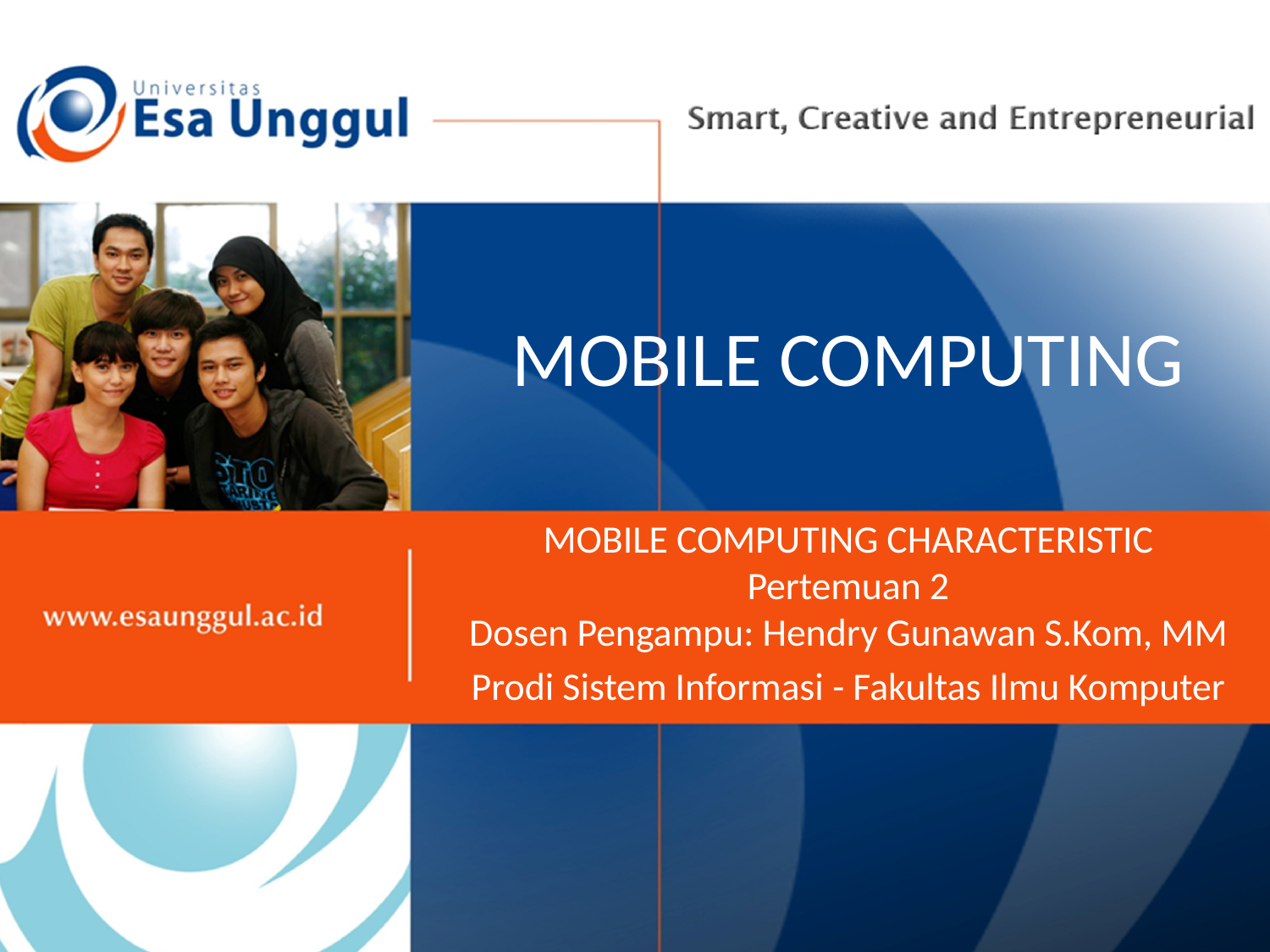

# MOBILE COMPUTING
MOBILE COMPUTING CHARACTERISTIC
Pertemuan 2
Dosen Pengampu: Hendry Gunawan S.Kom, MM
Prodi Sistem Informasi - Fakultas Ilmu Komputer